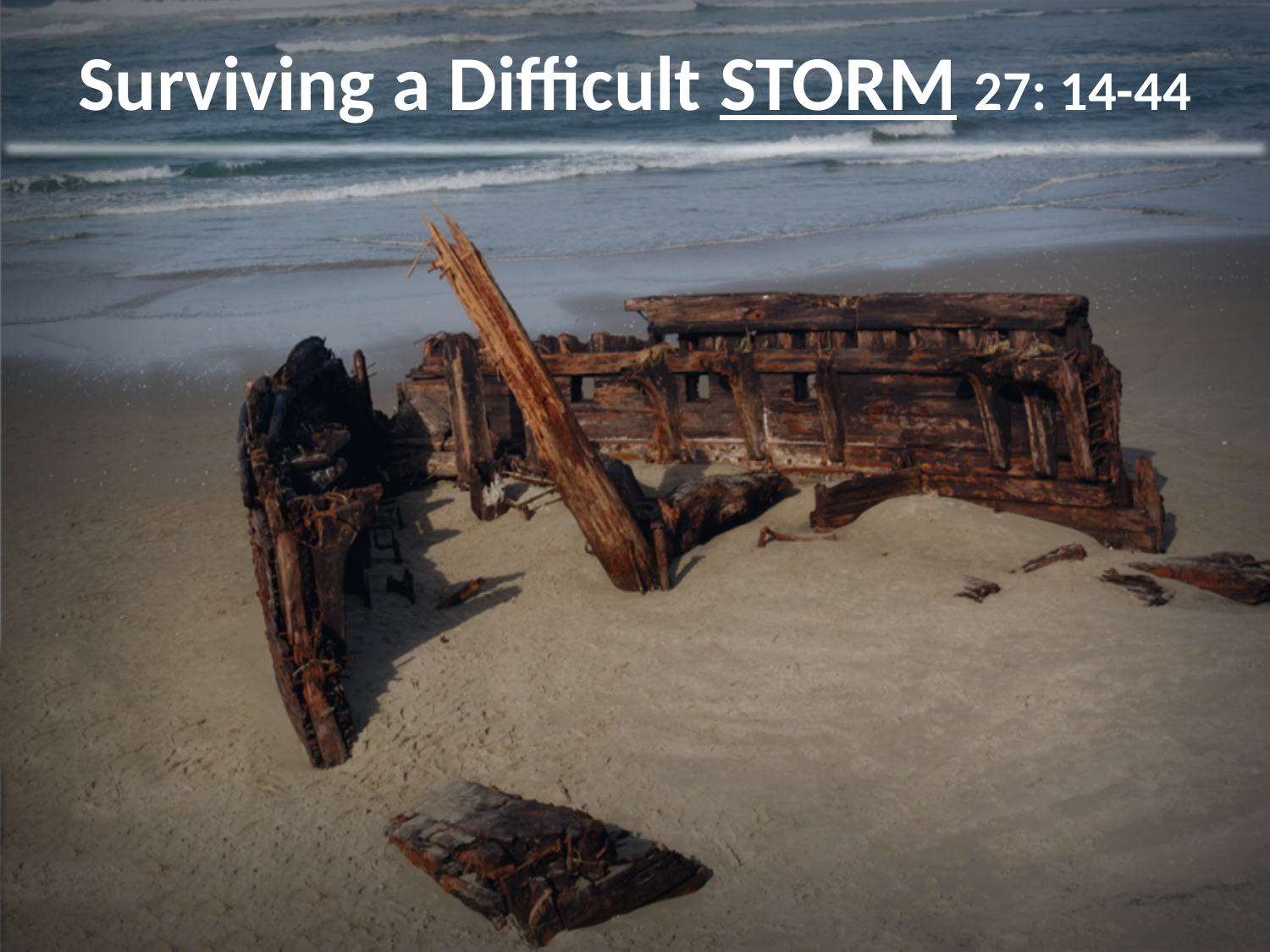

# Surviving a Difficult STORM 27: 14-44